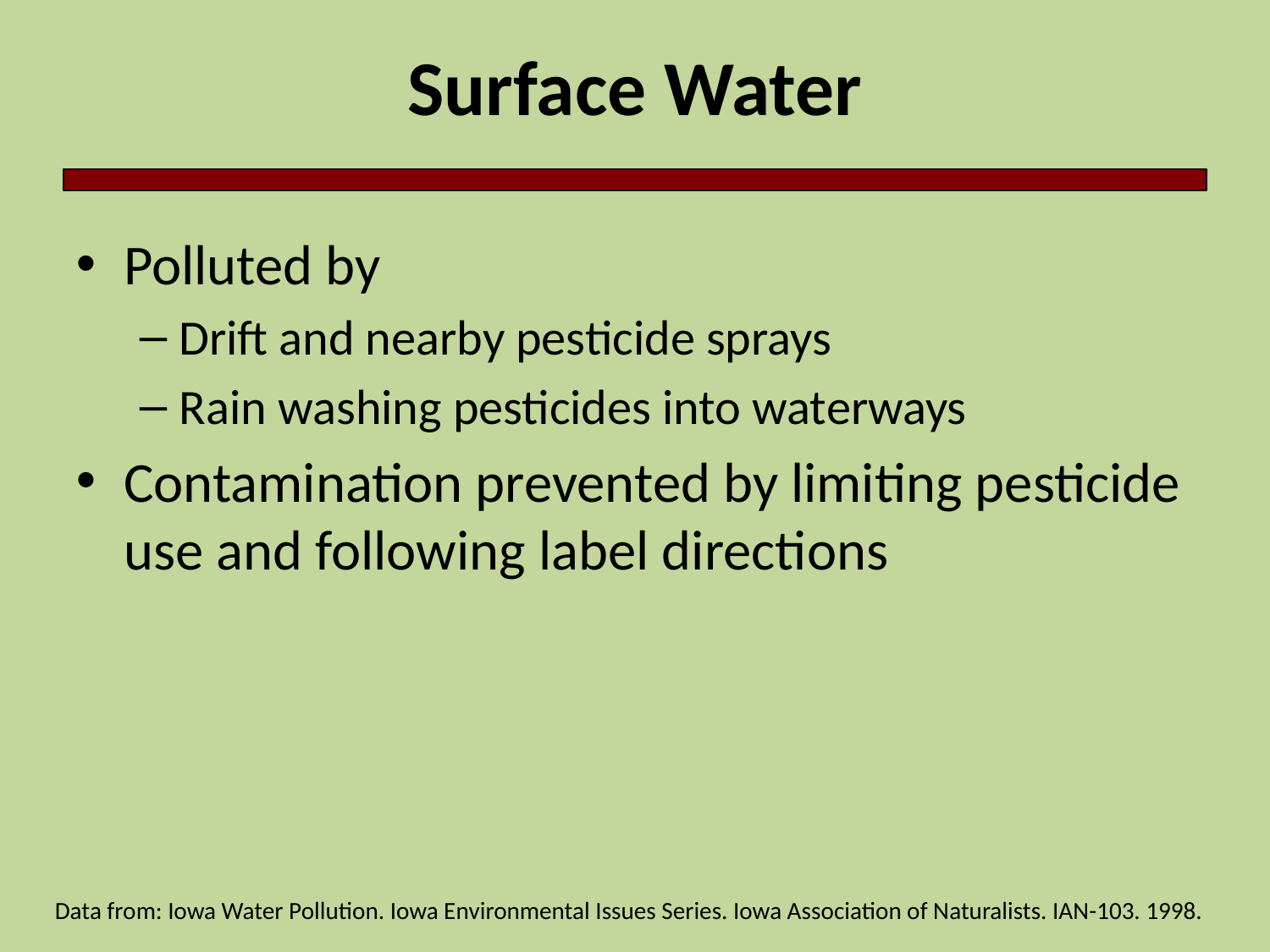

# Surface Water
Polluted by
Drift and nearby pesticide sprays
Rain washing pesticides into waterways
Contamination prevented by limiting pesticide use and following label directions

Data from: Iowa Water Pollution. Iowa Environmental Issues Series. Iowa Association of Naturalists. IAN-103. 1998.